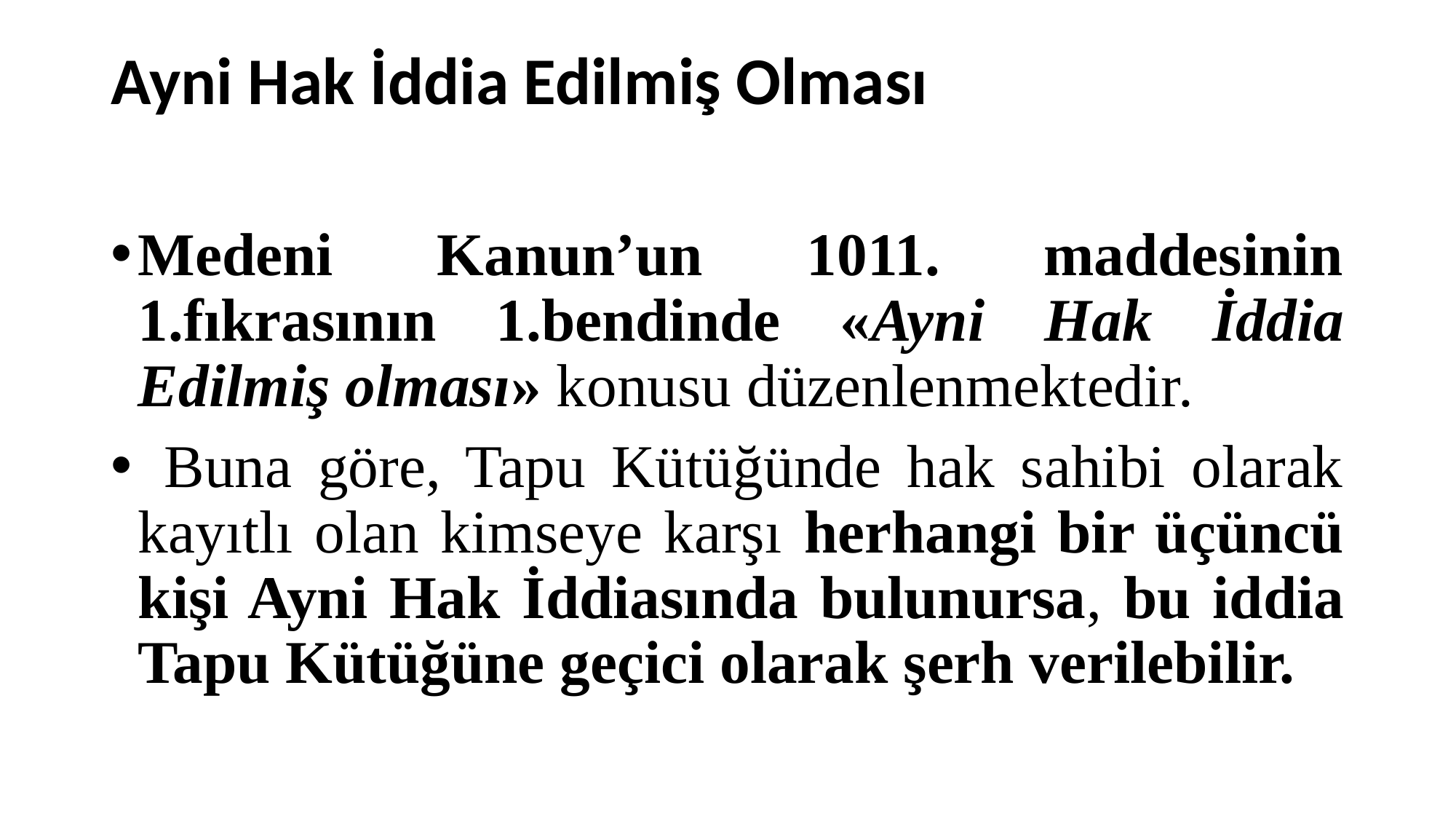

# Ayni Hak İddia Edilmiş Olması
Medeni Kanun’un 1011. maddesinin 1.fıkrasının 1.bendinde «Ayni Hak İddia Edilmiş olması» konusu düzenlenmektedir.
 Buna göre, Tapu Kütüğünde hak sahibi olarak kayıtlı olan kimseye karşı herhangi bir üçüncü kişi Ayni Hak İddiasında bulunursa, bu iddia Tapu Kütüğüne geçici olarak şerh verilebilir.